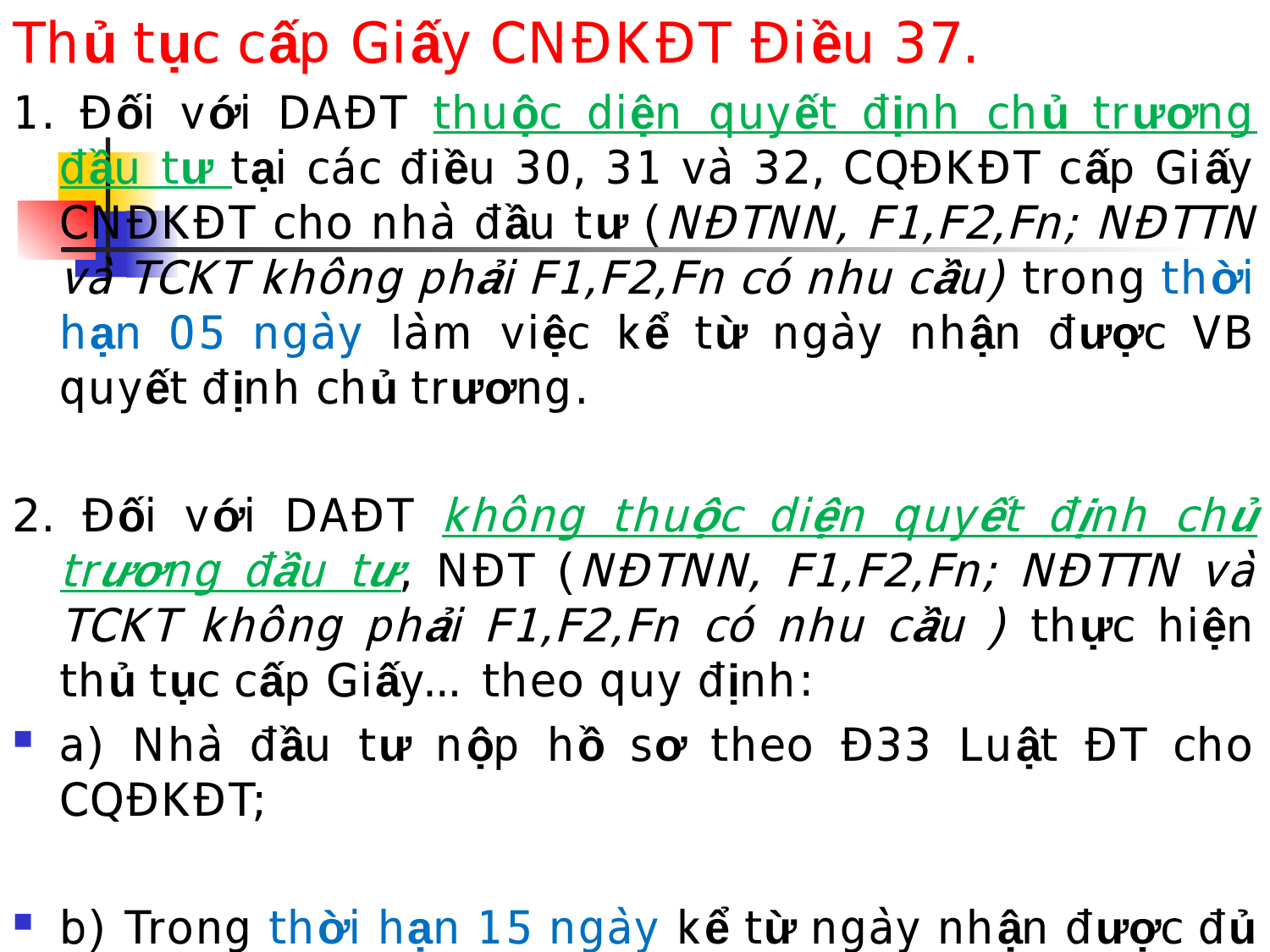

Thủ tục cấp Giấy CNĐKĐT Điều 37.
1. Đối với DAĐT thuộc diện quyết định chủ trương đầu tư tại các điều 30, 31 và 32, CQĐKĐT cấp Giấy CNĐKĐT cho nhà đầu tư (NĐTNN, F1,F2,Fn; NĐTTN và TCKT không phải F1,F2,Fn có nhu cầu) trong thời hạn 05 ngày làm việc kể từ ngày nhận được VB quyết định chủ trương.

2. Đối với DAĐT không thuộc diện quyết định chủ trương đầu tư, NĐT (NĐTNN, F1,F2,Fn; NĐTTN và TCKT không phải F1,F2,Fn có nhu cầu ) thực hiện thủ tục cấp Giấy… theo quy định:
a) Nhà đầu tư nộp hồ sơ theo Đ33 Luật ĐT cho CQĐKĐT;

b) Trong thời hạn 15 ngày kể từ ngày nhận được đủ hồ sơ, CQĐKĐT cấp Giấy CNĐKĐT; trường hợp từ chối phải thông báo bằng VB cho NĐT và nêu rõ lý do.

#